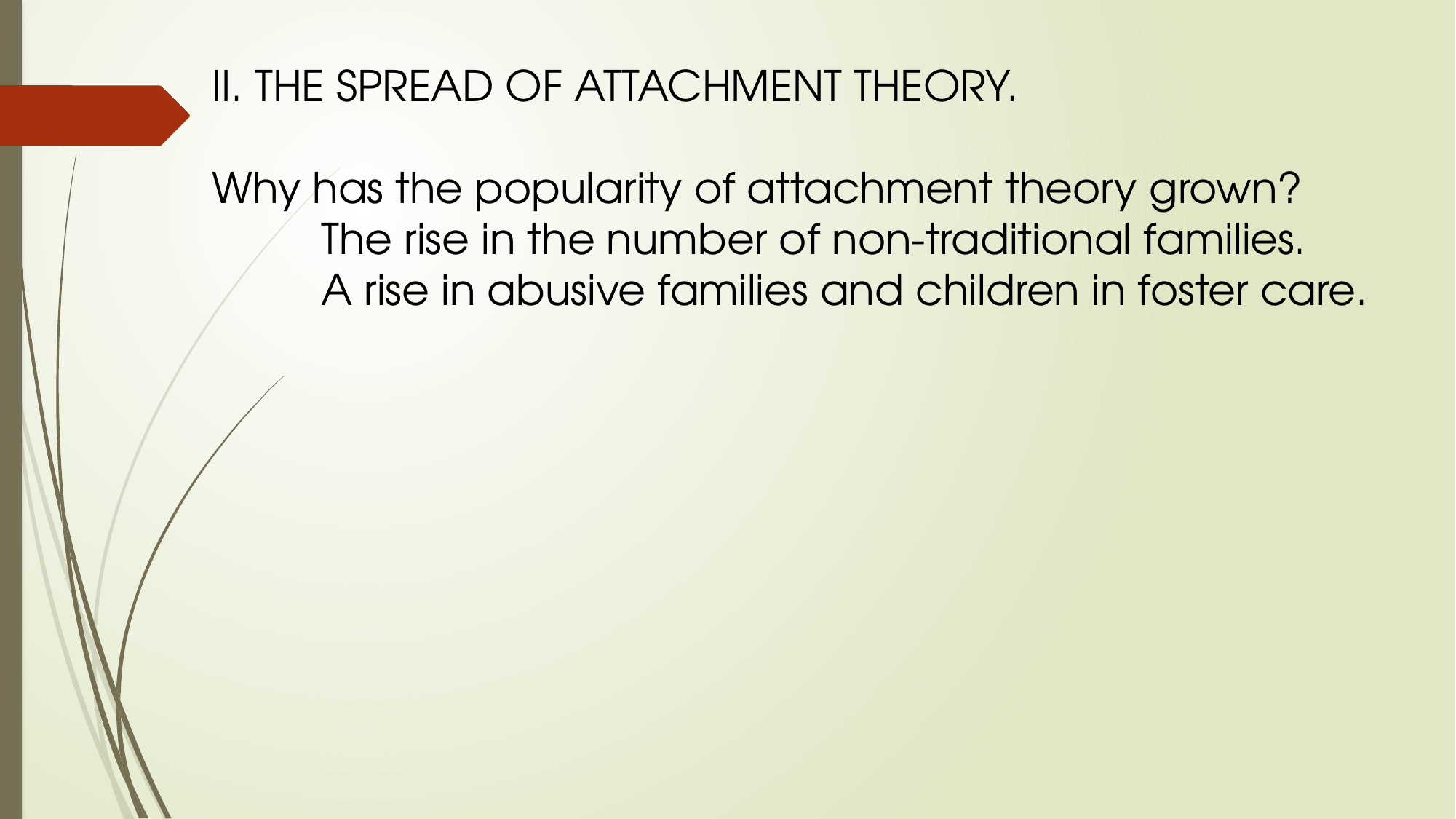

II. THE SPREAD OF ATTACHMENT THEORY.

Why has the popularity of attachment theory grown?
	The rise in the number of non-traditional families.
	A rise in abusive families and children in foster care.